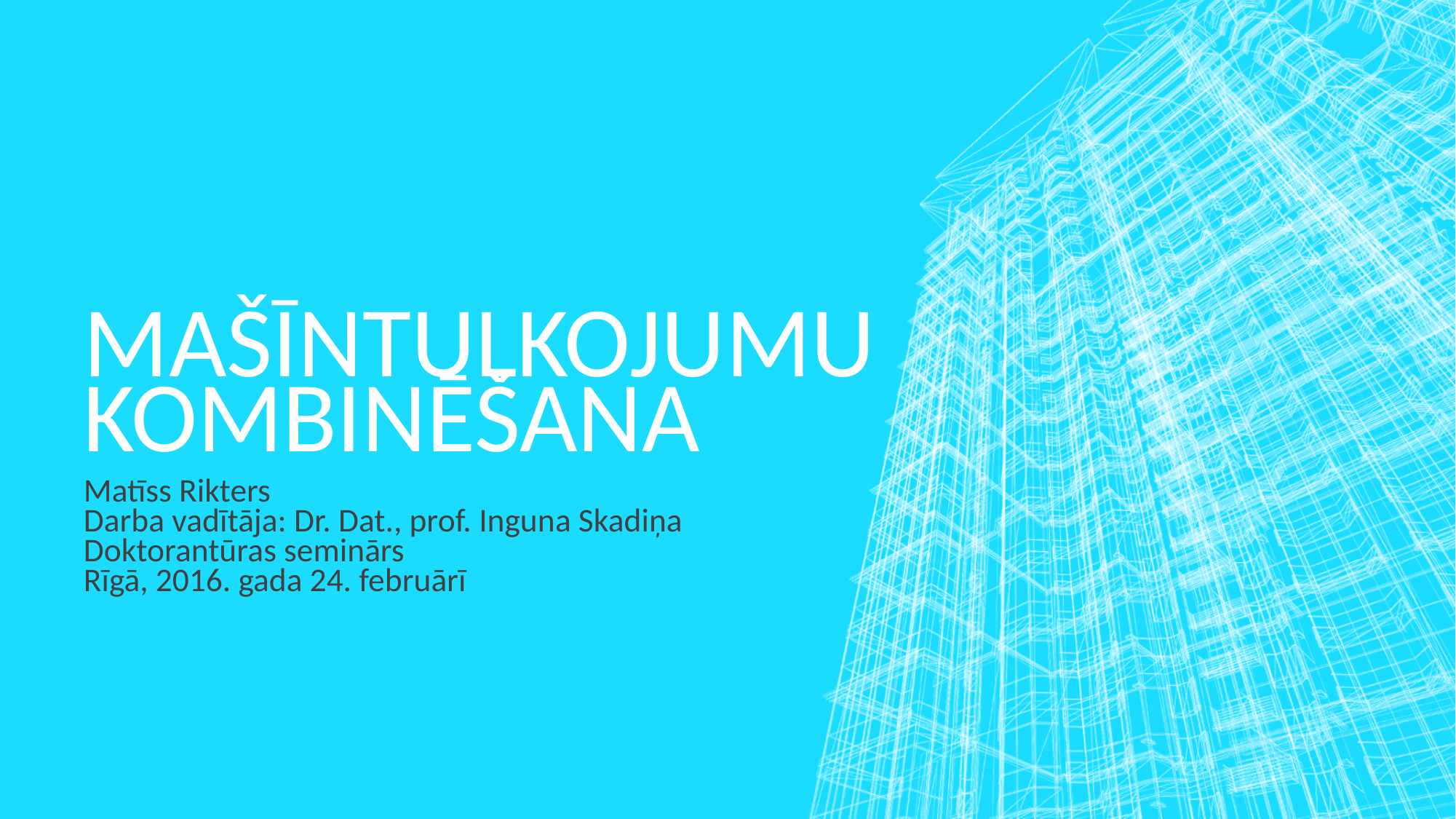

# mašīntulkojumu kombinēšana
Matīss Rikters
Darba vadītāja: Dr. Dat., prof. Inguna Skadiņa
Doktorantūras seminārs
Rīgā, 2016. gada 24. februārī